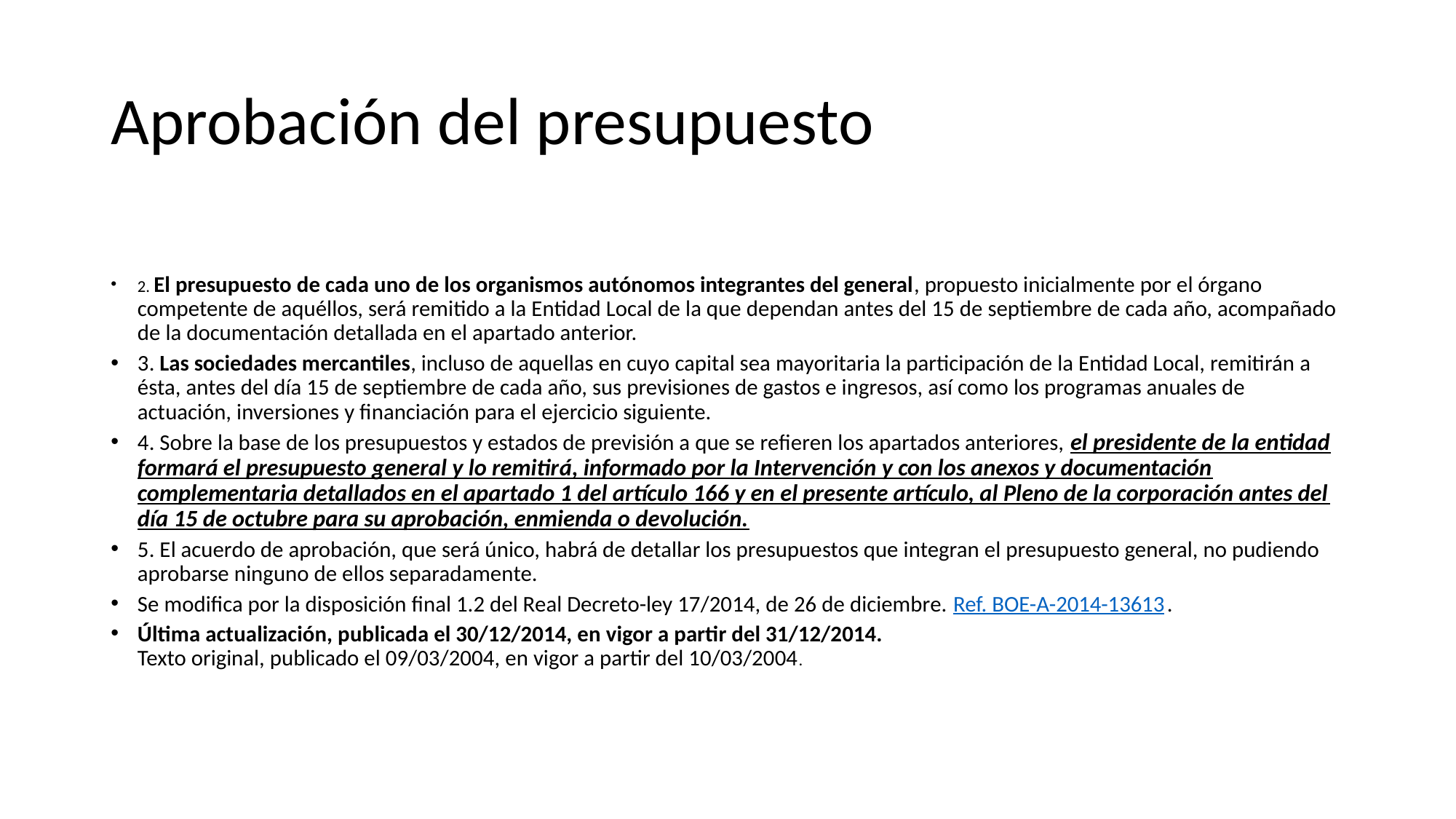

# Aprobación del presupuesto

2. El presupuesto de cada uno de los organismos autónomos integrantes del general, propuesto inicialmente por el órgano competente de aquéllos, será remitido a la Entidad Local de la que dependan antes del 15 de septiembre de cada año, acompañado de la documentación detallada en el apartado anterior.
3. Las sociedades mercantiles, incluso de aquellas en cuyo capital sea mayoritaria la participación de la Entidad Local, remitirán a ésta, antes del día 15 de septiembre de cada año, sus previsiones de gastos e ingresos, así como los programas anuales de actuación, inversiones y financiación para el ejercicio siguiente.
4. Sobre la base de los presupuestos y estados de previsión a que se refieren los apartados anteriores, el presidente de la entidad formará el presupuesto general y lo remitirá, informado por la Intervención y con los anexos y documentación complementaria detallados en el apartado 1 del artículo 166 y en el presente artículo, al Pleno de la corporación antes del día 15 de octubre para su aprobación, enmienda o devolución.
5. El acuerdo de aprobación, que será único, habrá de detallar los presupuestos que integran el presupuesto general, no pudiendo aprobarse ninguno de ellos separadamente.
Se modifica por la disposición final 1.2 del Real Decreto-ley 17/2014, de 26 de diciembre. Ref. BOE-A-2014-13613.
Última actualización, publicada el 30/12/2014, en vigor a partir del 31/12/2014.
Texto original, publicado el 09/03/2004, en vigor a partir del 10/03/2004.